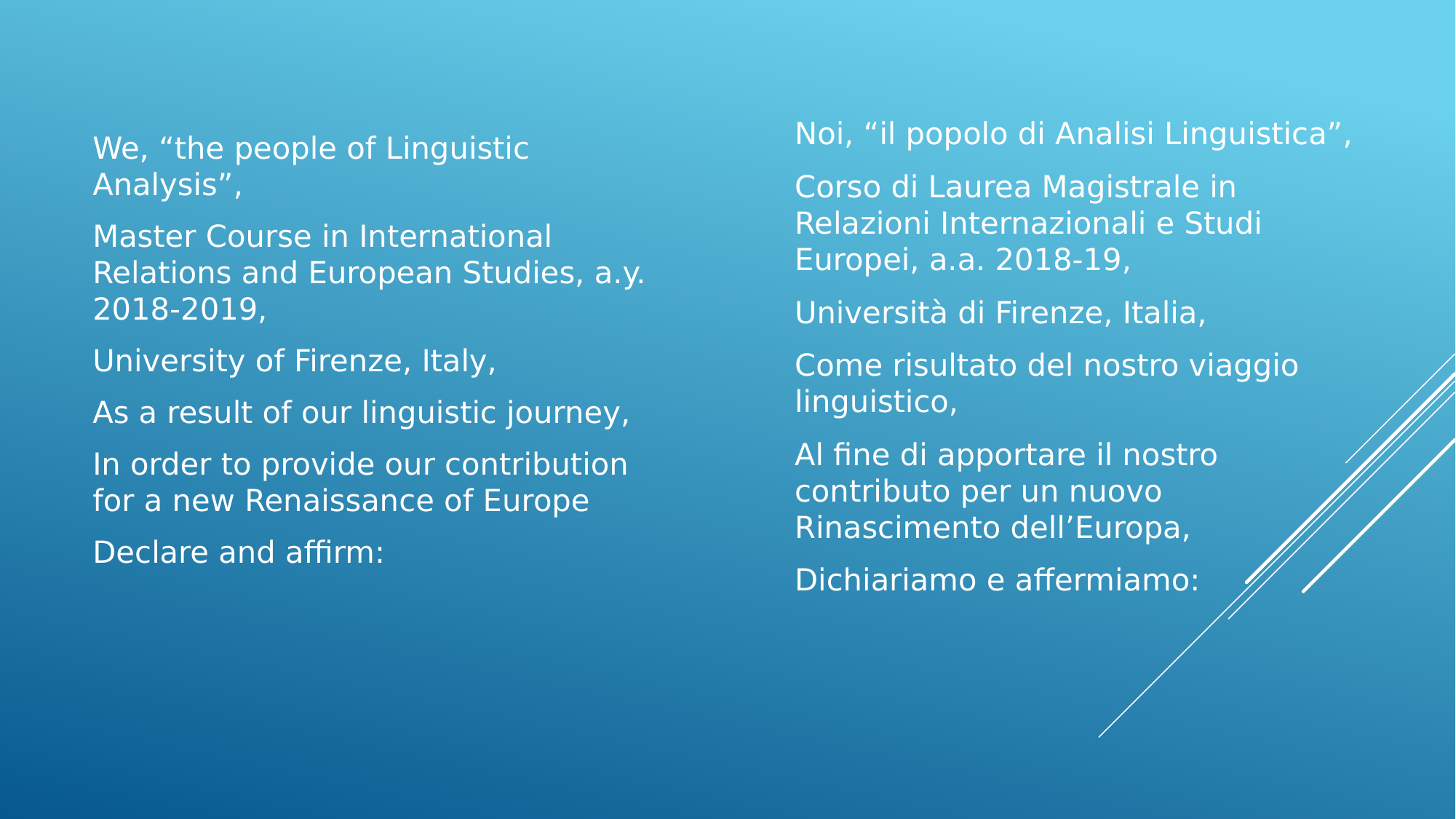

We, “the people of Linguistic Analysis”,
Master Course in International Relations and European Studies, a.y. 2018-2019,
University of Firenze, Italy,
As a result of our linguistic journey,
In order to provide our contribution for a new Renaissance of Europe
Declare and affirm:

Noi, “il popolo di Analisi Linguistica”,
Corso di Laurea Magistrale in Relazioni Internazionali e Studi Europei, a.a. 2018-19,
Università di Firenze, Italia,
Come risultato del nostro viaggio linguistico,
Al fine di apportare il nostro contributo per un nuovo Rinascimento dell’Europa,
Dichiariamo e affermiamo: